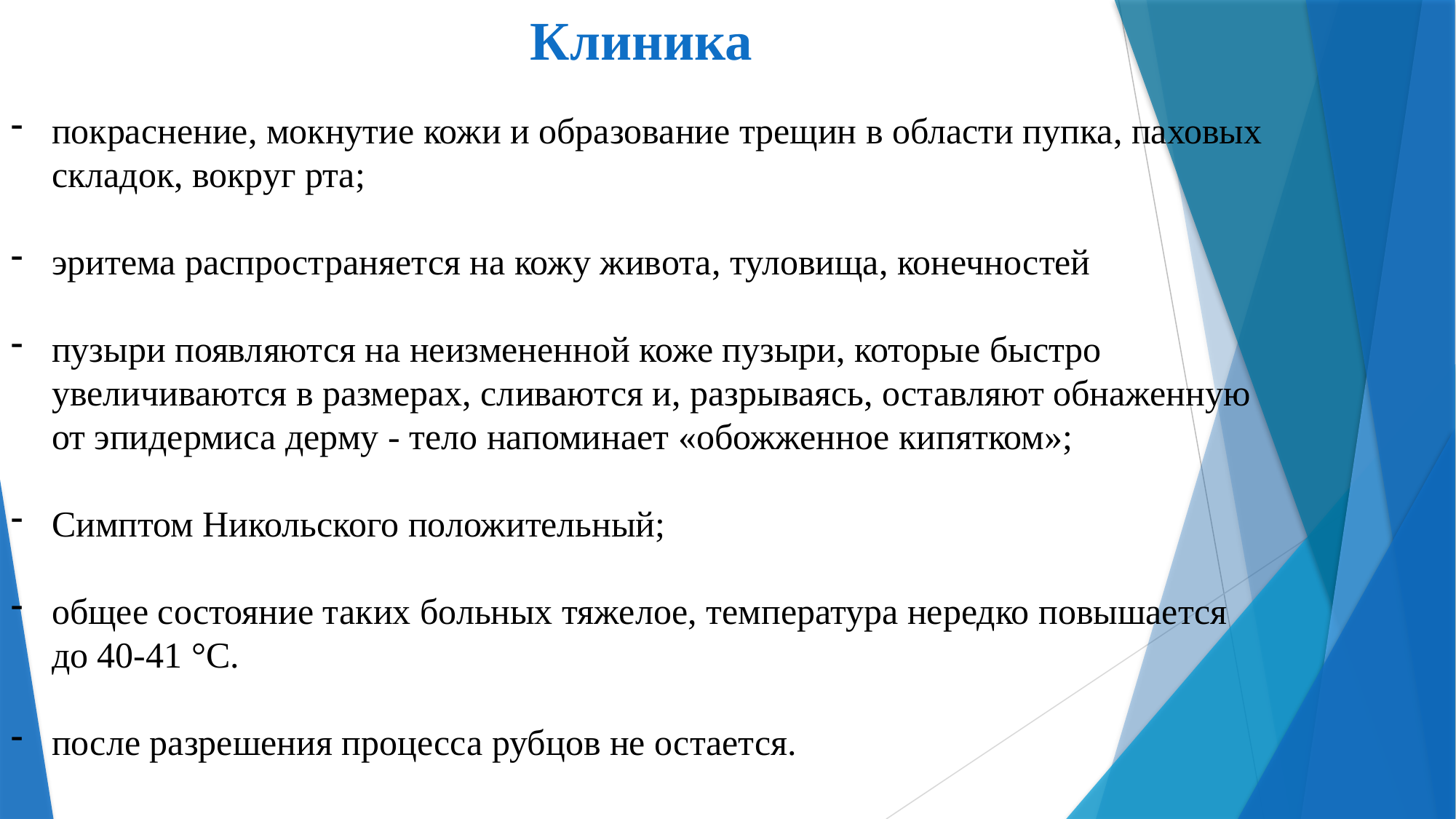

Клиника

покраснение, мокнутие кожи и образование трещин в области пупка, паховых складок, вокруг рта;

эритема распространяется на кожу живота, туловища, конечностей

пузыри появляются на неизмененной коже пузыри, которые быстро увеличиваются в размерах, сливаются и, разрываясь, оставляют обнаженную от эпидермиса дерму - тело напоминает «обожженное кипятком»;

Симптом Никольского положительный;

общее состояние таких больных тяжелое, температура нередко повышается до 40-41 °С.

после разрешения процесса рубцов не остается.